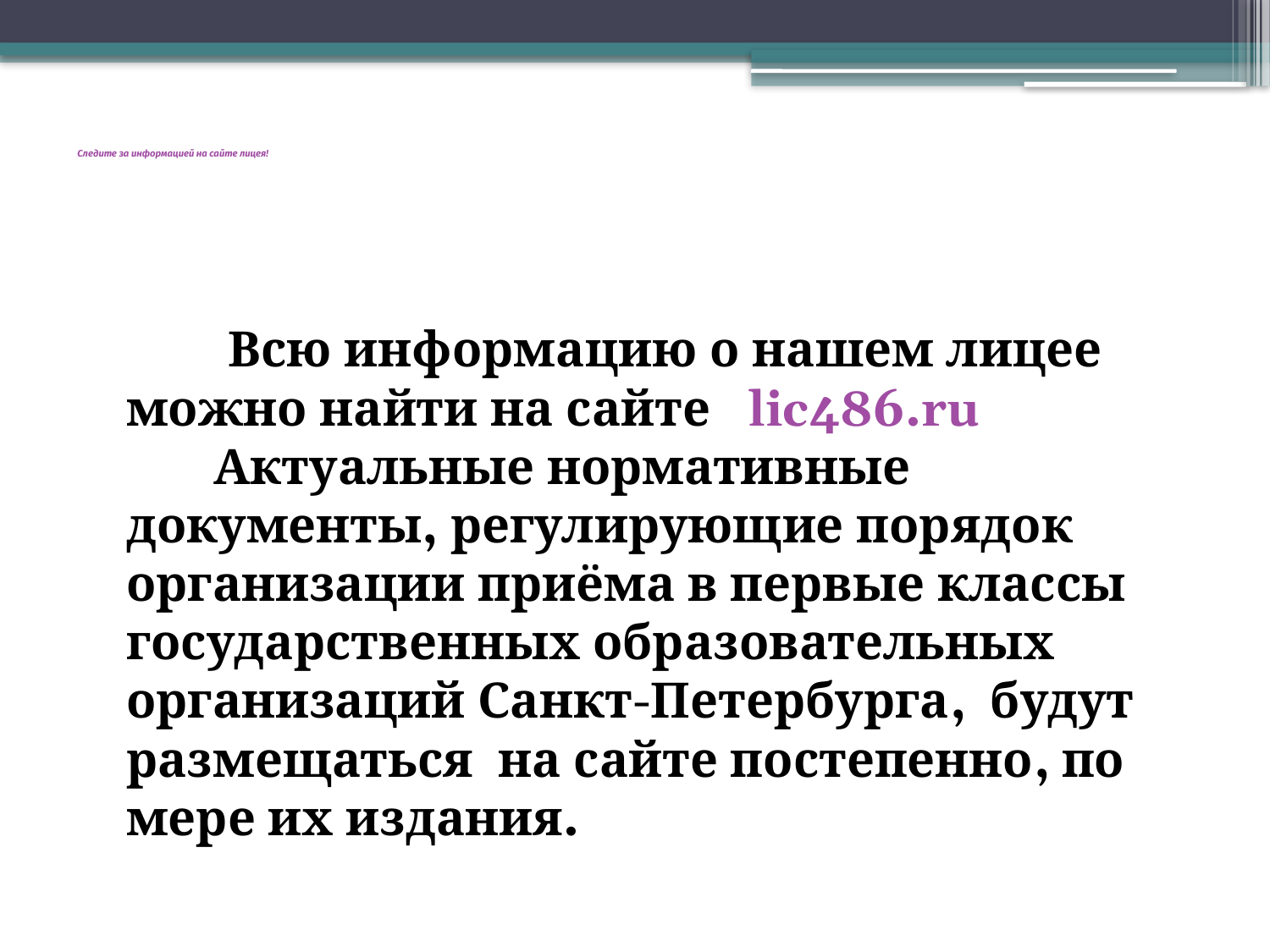

# Следите за информацией на сайте лицея!
           Всю информацию о нашем лицее можно найти на сайте   lic486.ru
       Актуальные нормативные документы, регулирующие порядок организации приёма в первые классы государственных образовательных организаций Санкт-Петербурга,  будут размещаться  на сайте постепенно, по мере их издания.